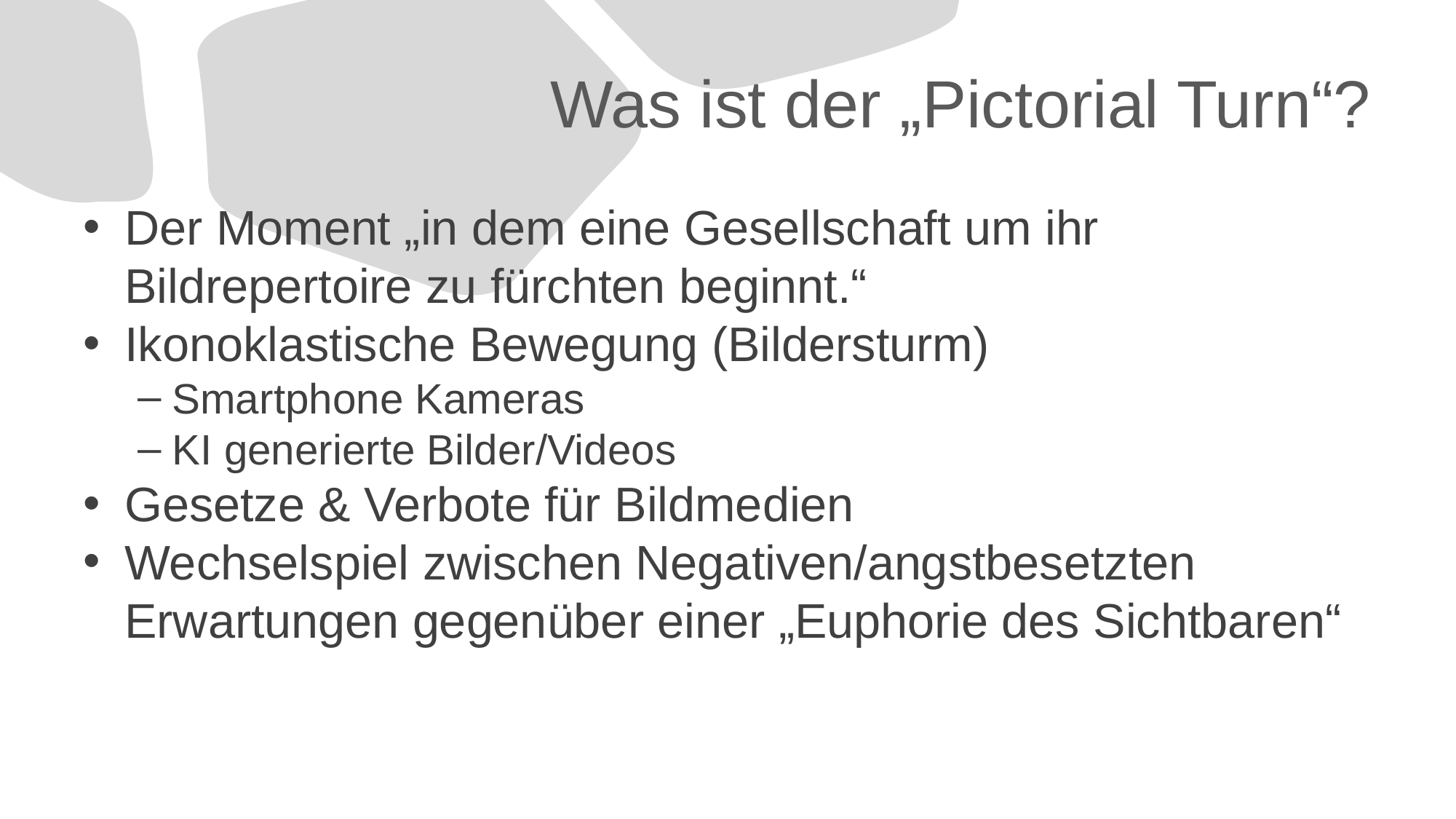

# Was ist der „Pictorial Turn“?
Der Moment „in dem eine Gesellschaft um ihr Bildrepertoire zu fürchten beginnt.“
Ikonoklastische Bewegung (Bildersturm)
Smartphone Kameras
KI generierte Bilder/Videos
Gesetze & Verbote für Bildmedien
Wechselspiel zwischen Negativen/angstbesetzten Erwartungen gegenüber einer „Euphorie des Sichtbaren“